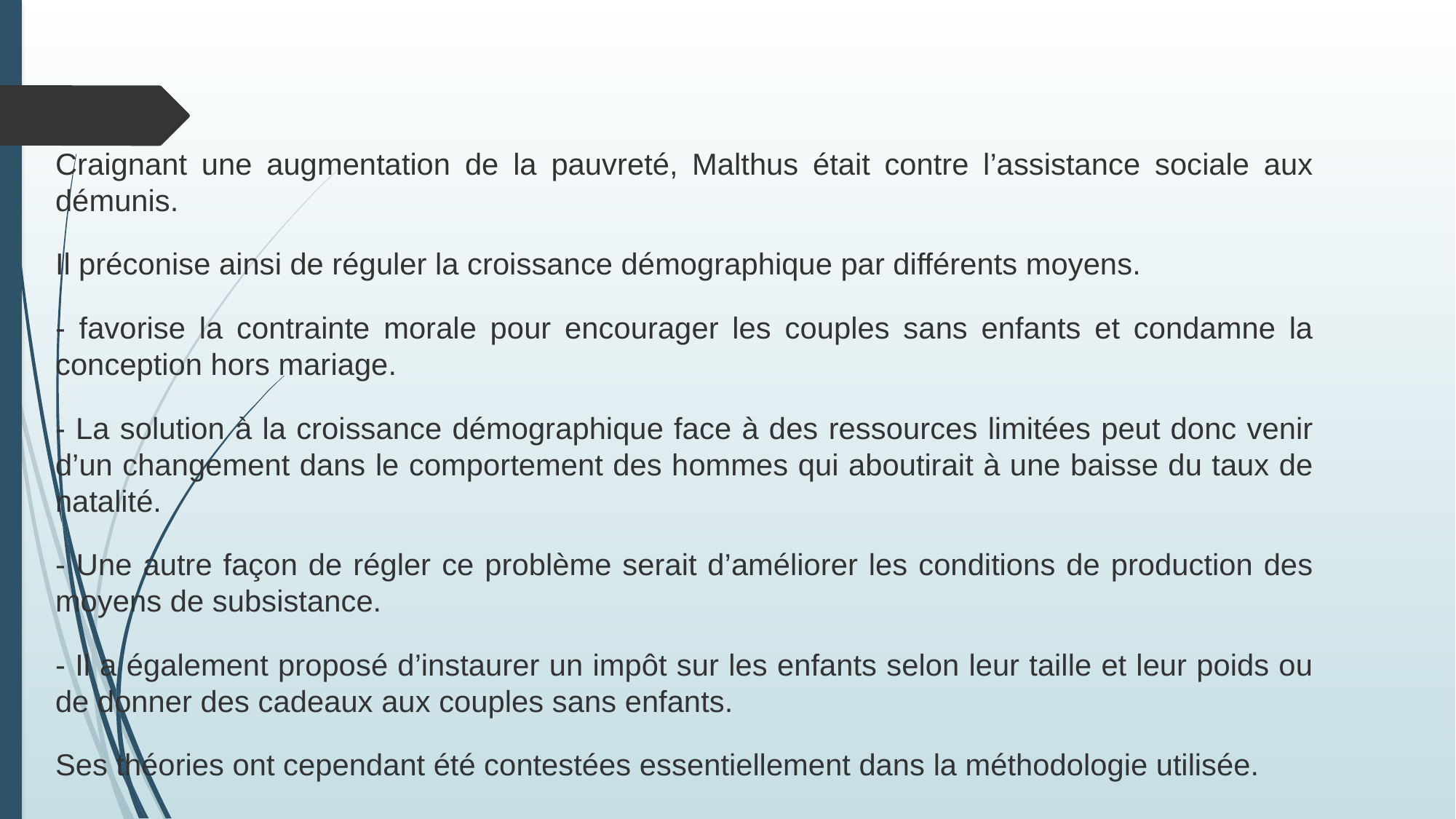

Craignant une augmentation de la pauvreté, Malthus était contre l’assistance sociale aux démunis.
Il préconise ainsi de réguler la croissance démographique par différents moyens.
- favorise la contrainte morale pour encourager les couples sans enfants et condamne la conception hors mariage.
- La solution à la croissance démographique face à des ressources limitées peut donc venir d’un changement dans le comportement des hommes qui aboutirait à une baisse du taux de natalité.
- Une autre façon de régler ce problème serait d’améliorer les conditions de production des moyens de subsistance.
- Il a également proposé d’instaurer un impôt sur les enfants selon leur taille et leur poids ou de donner des cadeaux aux couples sans enfants.
Ses théories ont cependant été contestées essentiellement dans la méthodologie utilisée.